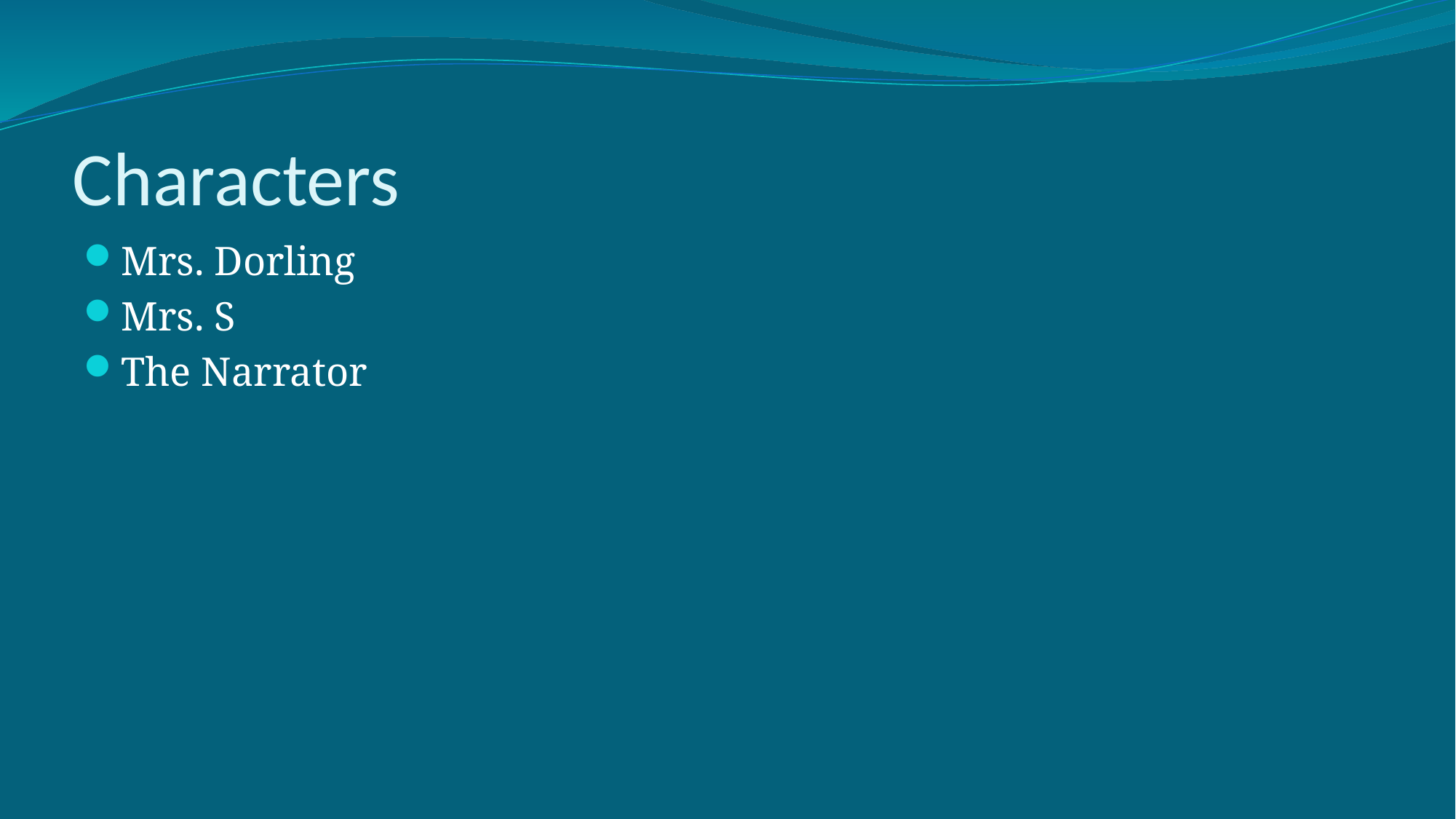

# Characters
Mrs. Dorling
Mrs. S
The Narrator